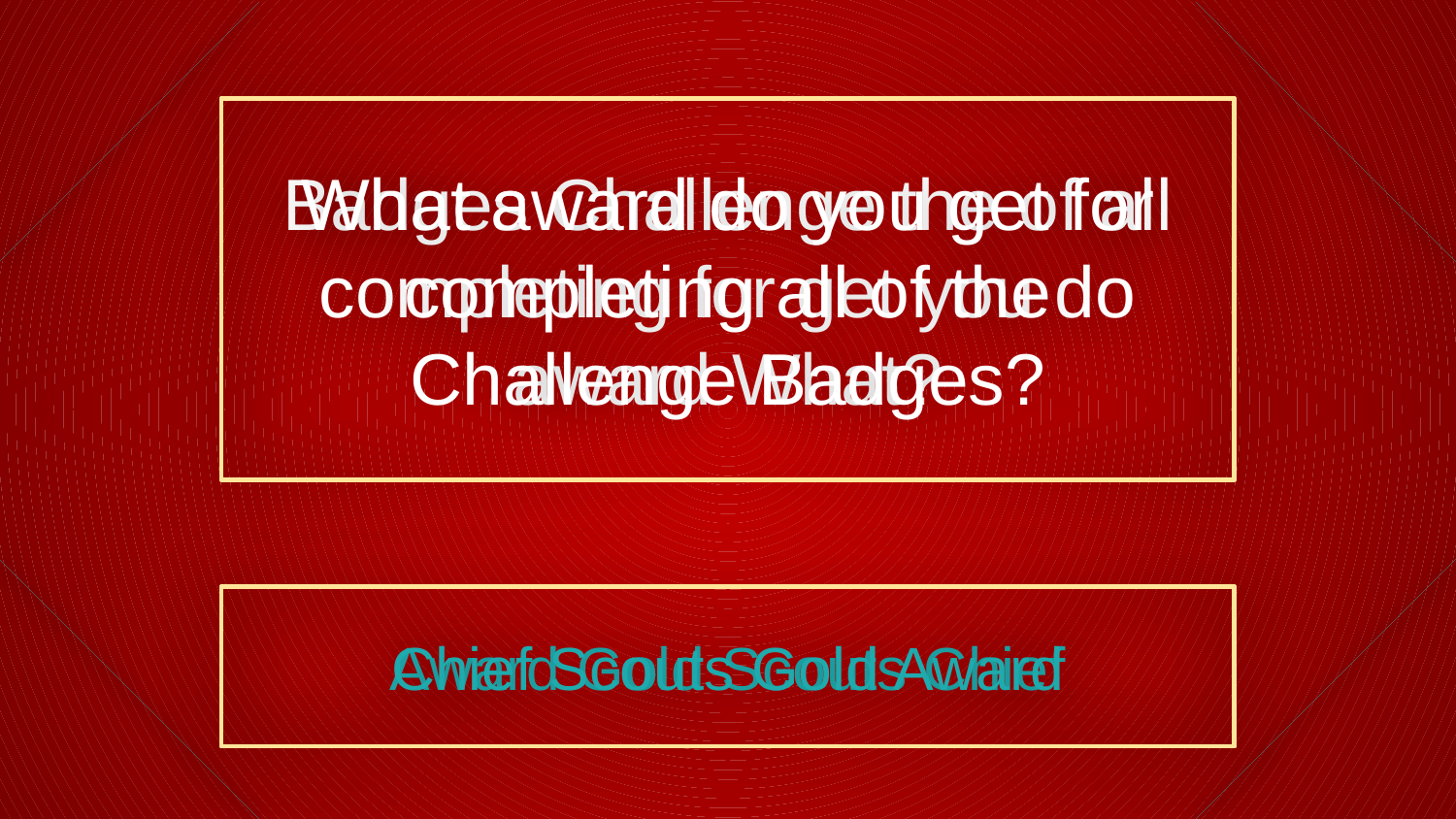

What award do you get for completing all of the Challenge Badges?

Badges Challenge the of all completing for get you do award What?

Award Gold Scouts Chief

Chief Scouts Gold Award